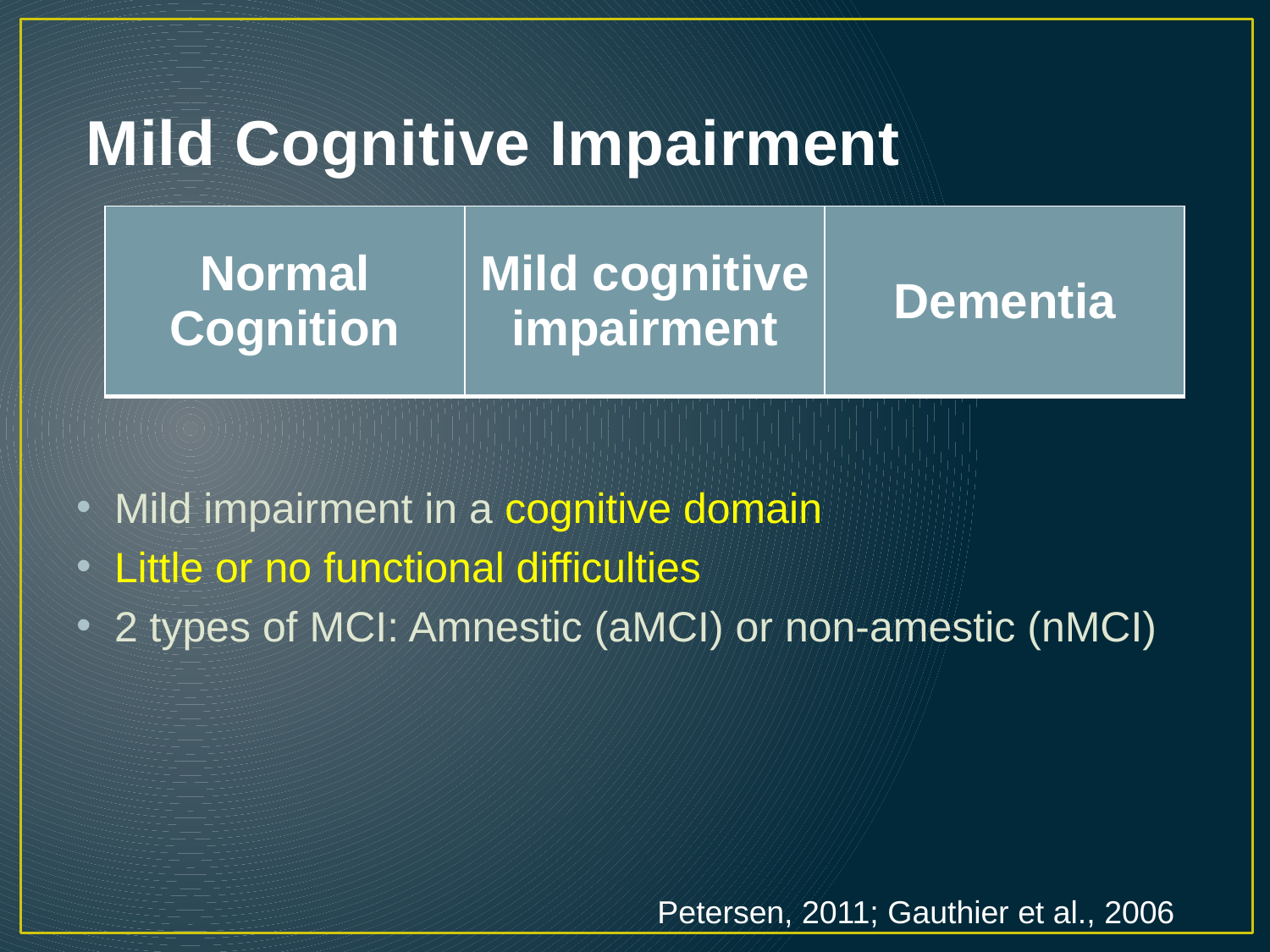

# Mild Cognitive Impairment
| Normal Cognition | Mild cognitive impairment | Dementia |
| --- | --- | --- |

Mild impairment in a cognitive domain
Little or no functional difficulties
2 types of MCI: Amnestic (aMCI) or non-amestic (nMCI)
Petersen, 2011; Gauthier et al., 2006